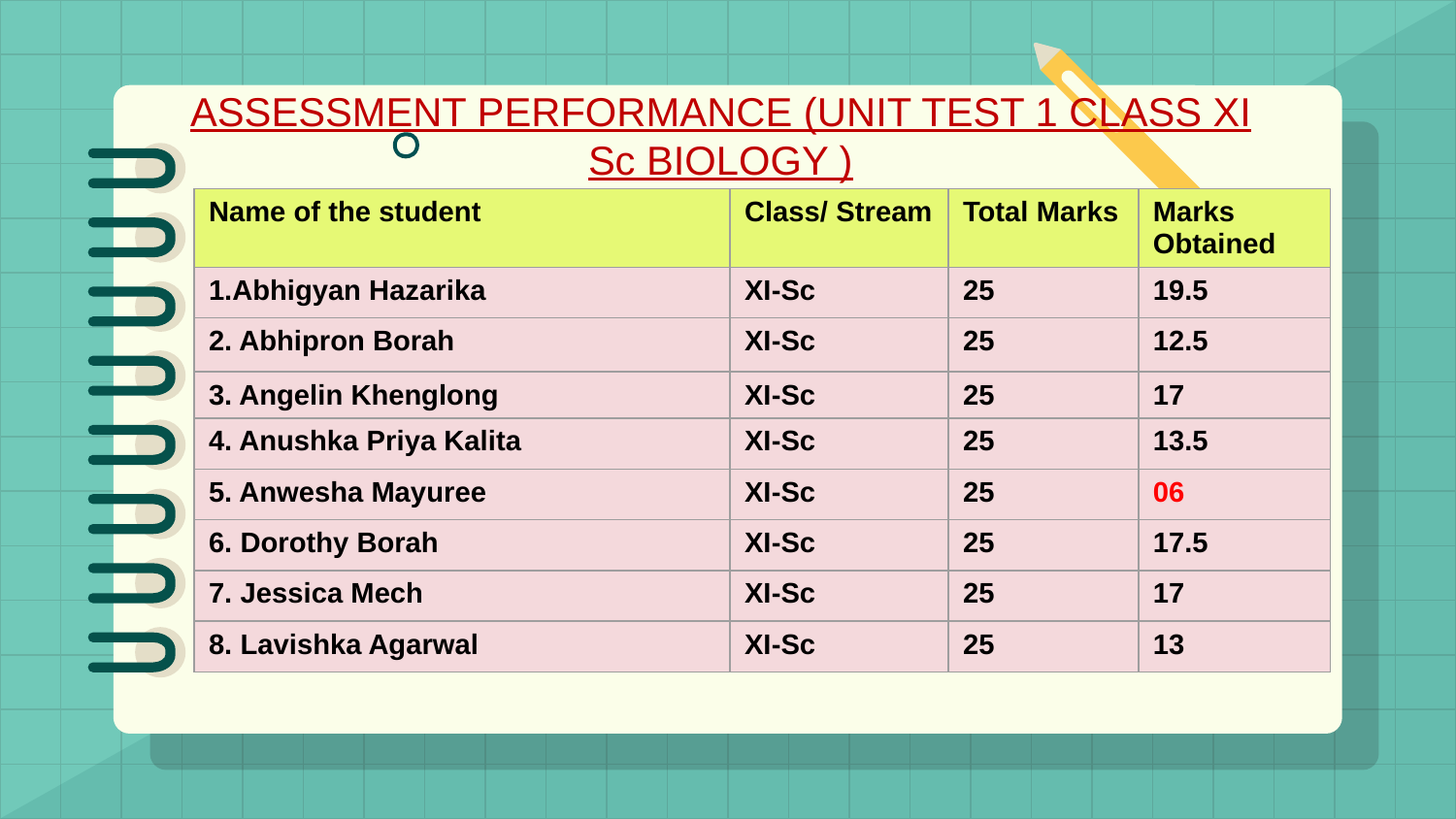

# ASSESSMENT PERFORMANCE (UNIT TEST 1 CLASS XI Sc BIOLOGY )

| Name of the student | Class/ Stream | Total Marks | Marks Obtained |
| --- | --- | --- | --- |
| 1.Abhigyan Hazarika | XI-Sc | 25 | 19.5 |
| 2. Abhipron Borah | XI-Sc | 25 | 12.5 |
| 3. Angelin Khenglong | XI-Sc | 25 | 17 |
| 4. Anushka Priya Kalita | XI-Sc | 25 | 13.5 |
| 5. Anwesha Mayuree | XI-Sc | 25 | 06 |
| 6. Dorothy Borah | XI-Sc | 25 | 17.5 |
| 7. Jessica Mech | XI-Sc | 25 | 17 |
| 8. Lavishka Agarwal | XI-Sc | 25 | 13 |